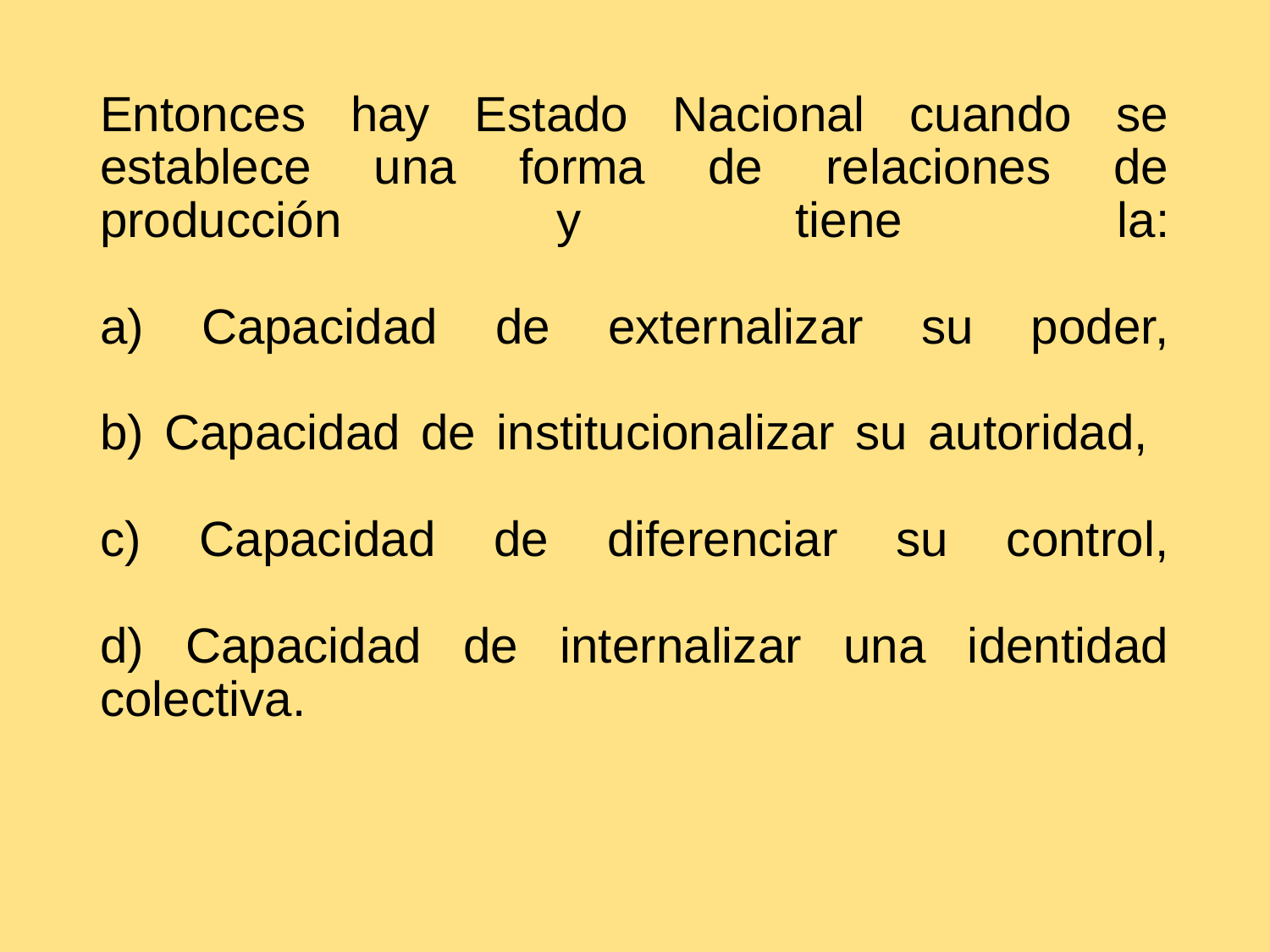

# Entonces hay Estado Nacional cuando se establece una forma de relaciones de producción y tiene la: a) Capacidad de externalizar su poder, b) Capacidad de institucionalizar su autoridad, c) Capacidad de diferenciar su control, d) Capacidad de internalizar una identidad colectiva.